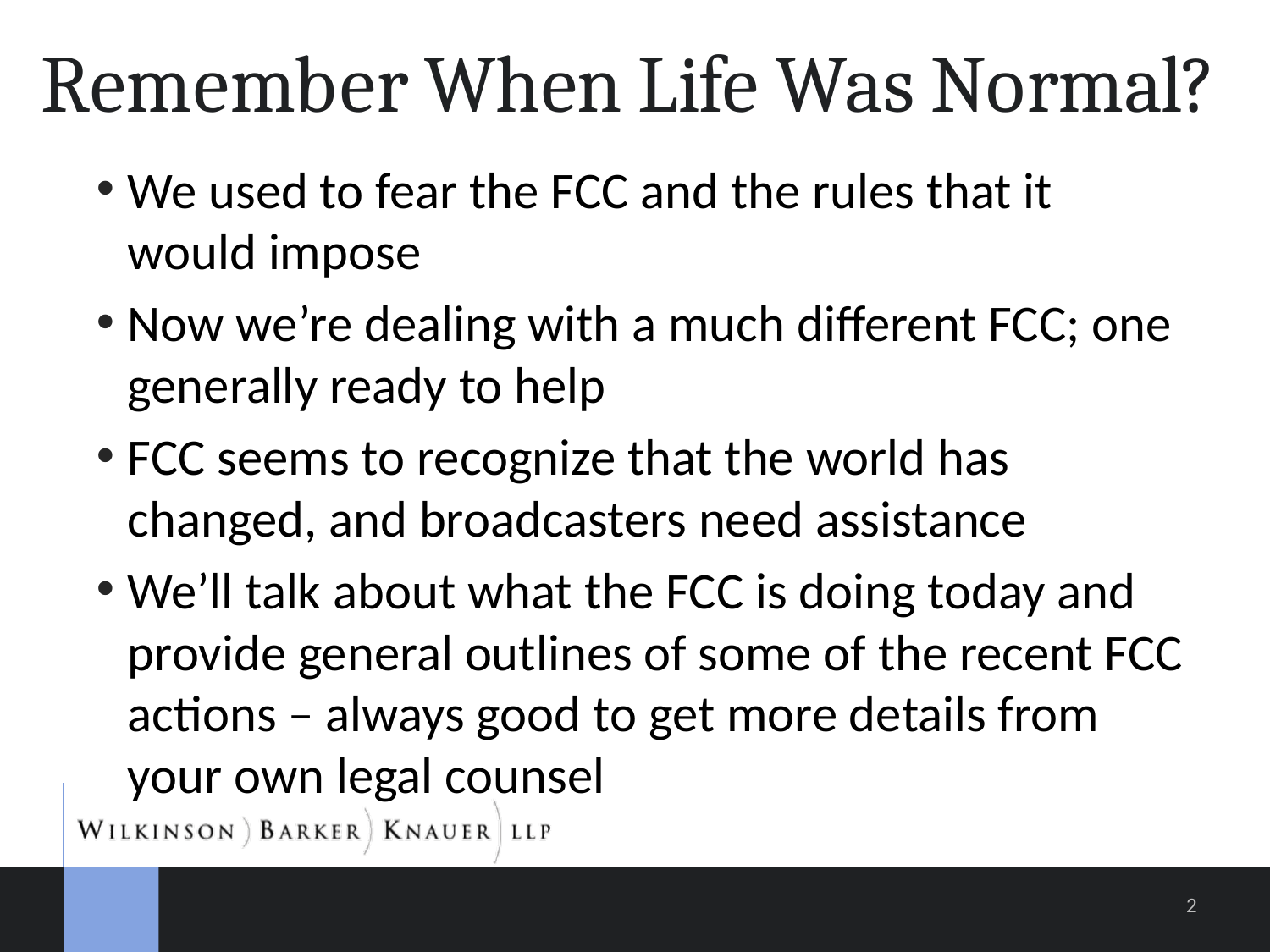

# Remember When Life Was Normal?
We used to fear the FCC and the rules that it would impose
Now we’re dealing with a much different FCC; one generally ready to help
FCC seems to recognize that the world has changed, and broadcasters need assistance
We’ll talk about what the FCC is doing today and provide general outlines of some of the recent FCC actions – always good to get more details from your own legal counsel

2